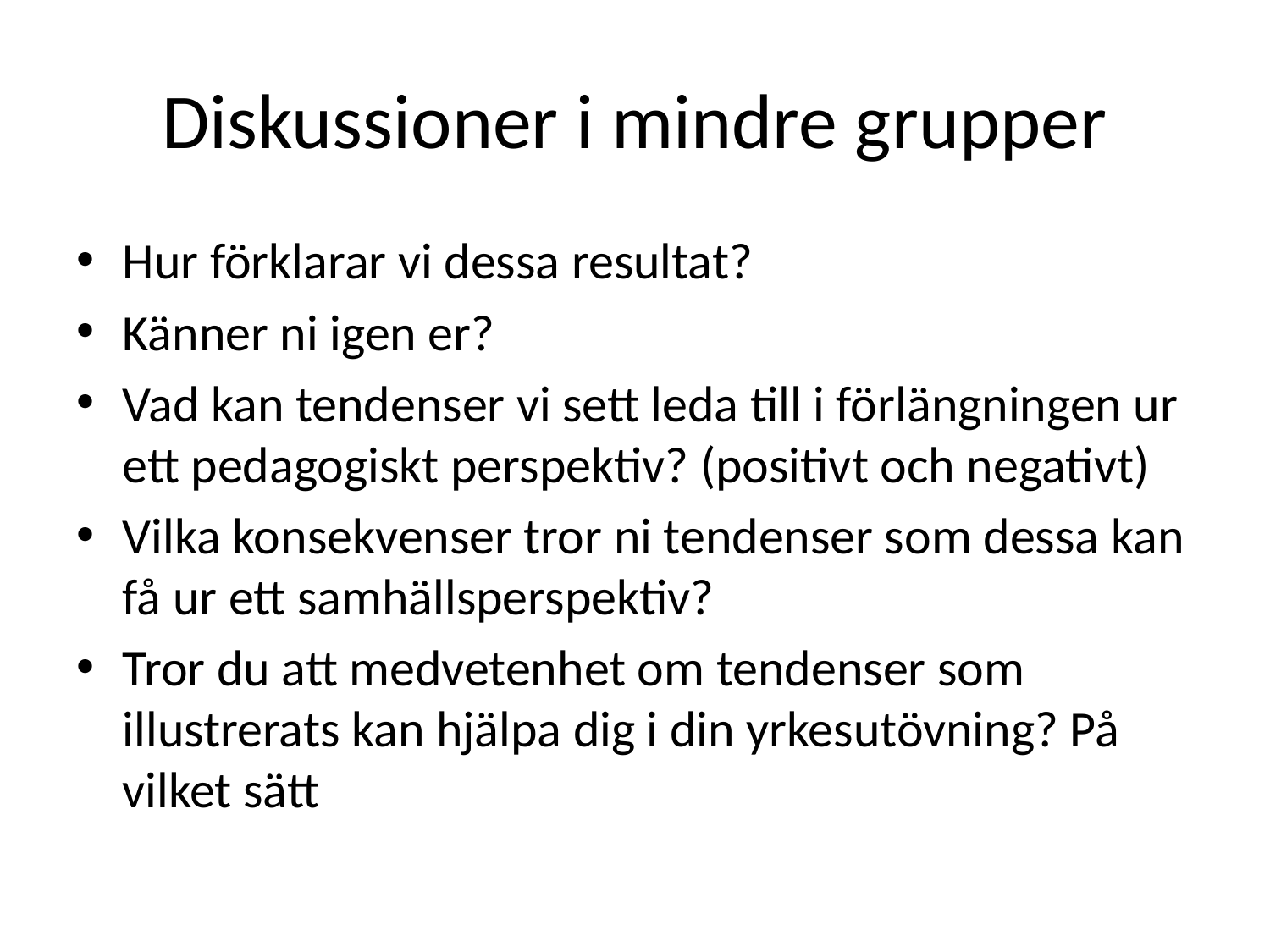

# Diskussioner i mindre grupper
Hur förklarar vi dessa resultat?
Känner ni igen er?
Vad kan tendenser vi sett leda till i förlängningen ur ett pedagogiskt perspektiv? (positivt och negativt)
Vilka konsekvenser tror ni tendenser som dessa kan få ur ett samhällsperspektiv?
Tror du att medvetenhet om tendenser som illustrerats kan hjälpa dig i din yrkesutövning? På vilket sätt